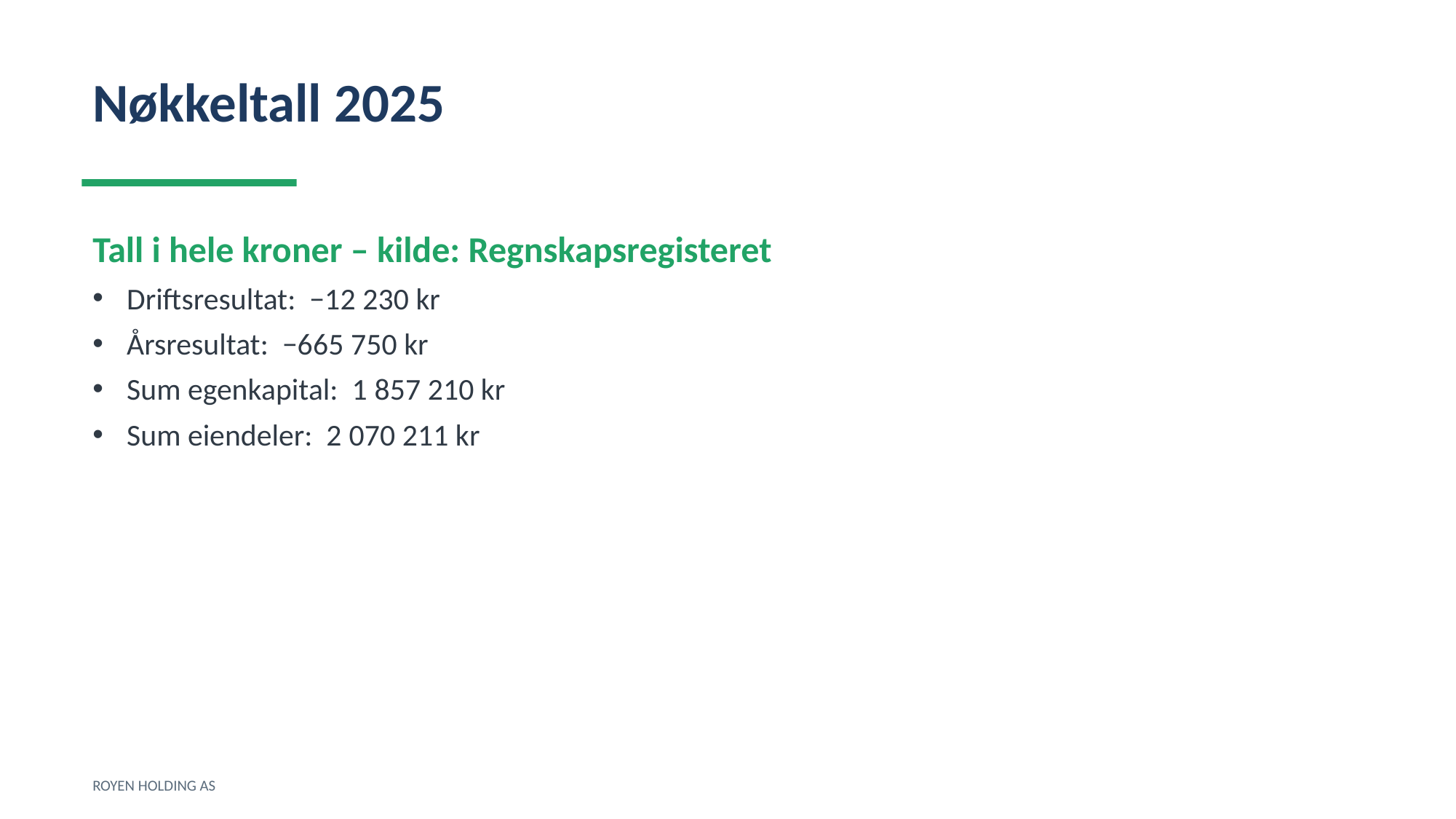

Nøkkeltall 2025

Tall i hele kroner – kilde: Regnskapsregisteret
Driftsresultat:  −12 230 kr
Årsresultat:  −665 750 kr
Sum egenkapital:  1 857 210 kr
Sum eiendeler:  2 070 211 kr
ROYEN HOLDING AS